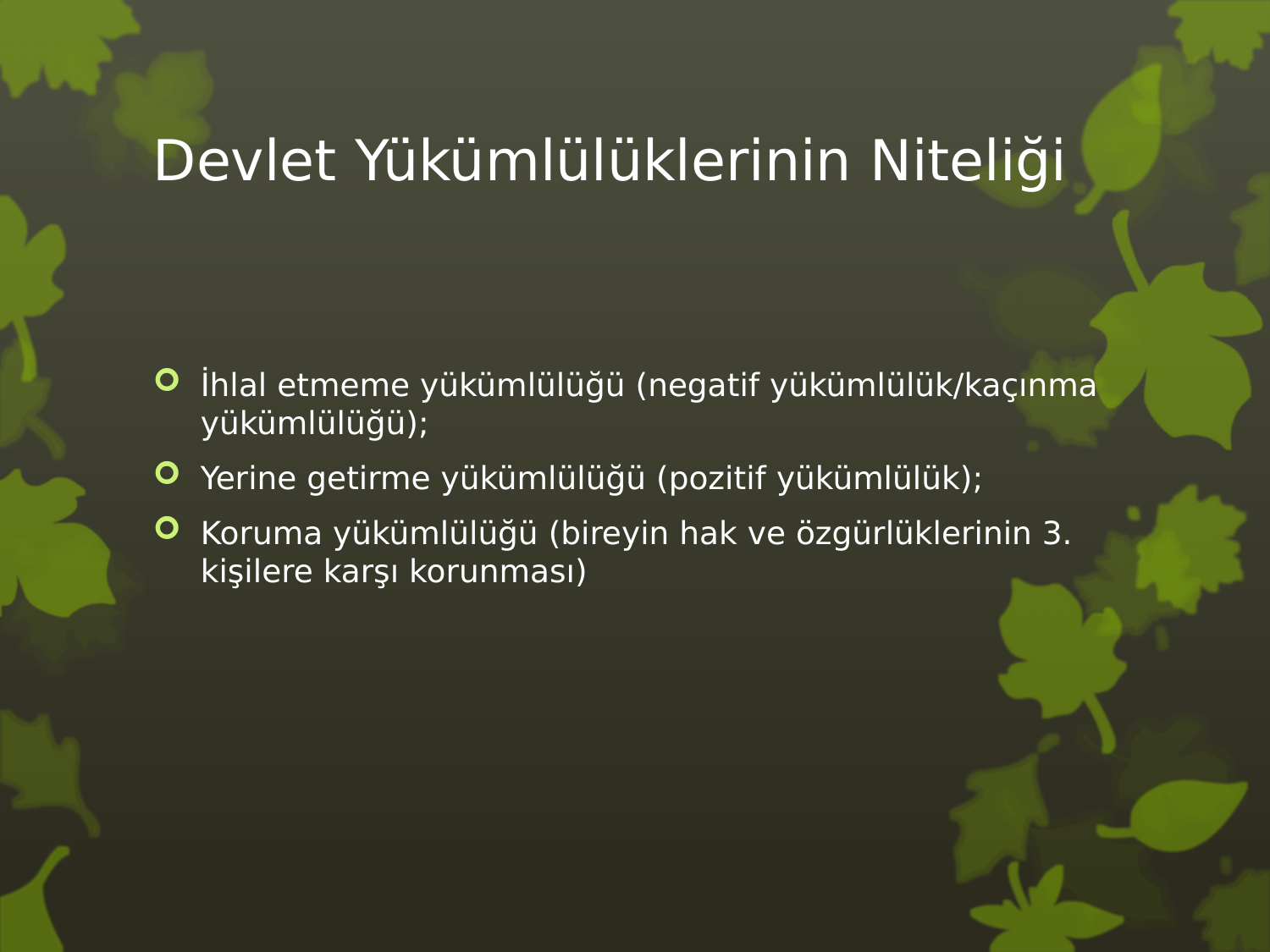

# Devlet Yükümlülüklerinin Niteliği
İhlal etmeme yükümlülüğü (negatif yükümlülük/kaçınma yükümlülüğü);
Yerine getirme yükümlülüğü (pozitif yükümlülük);
Koruma yükümlülüğü (bireyin hak ve özgürlüklerinin 3. kişilere karşı korunması)